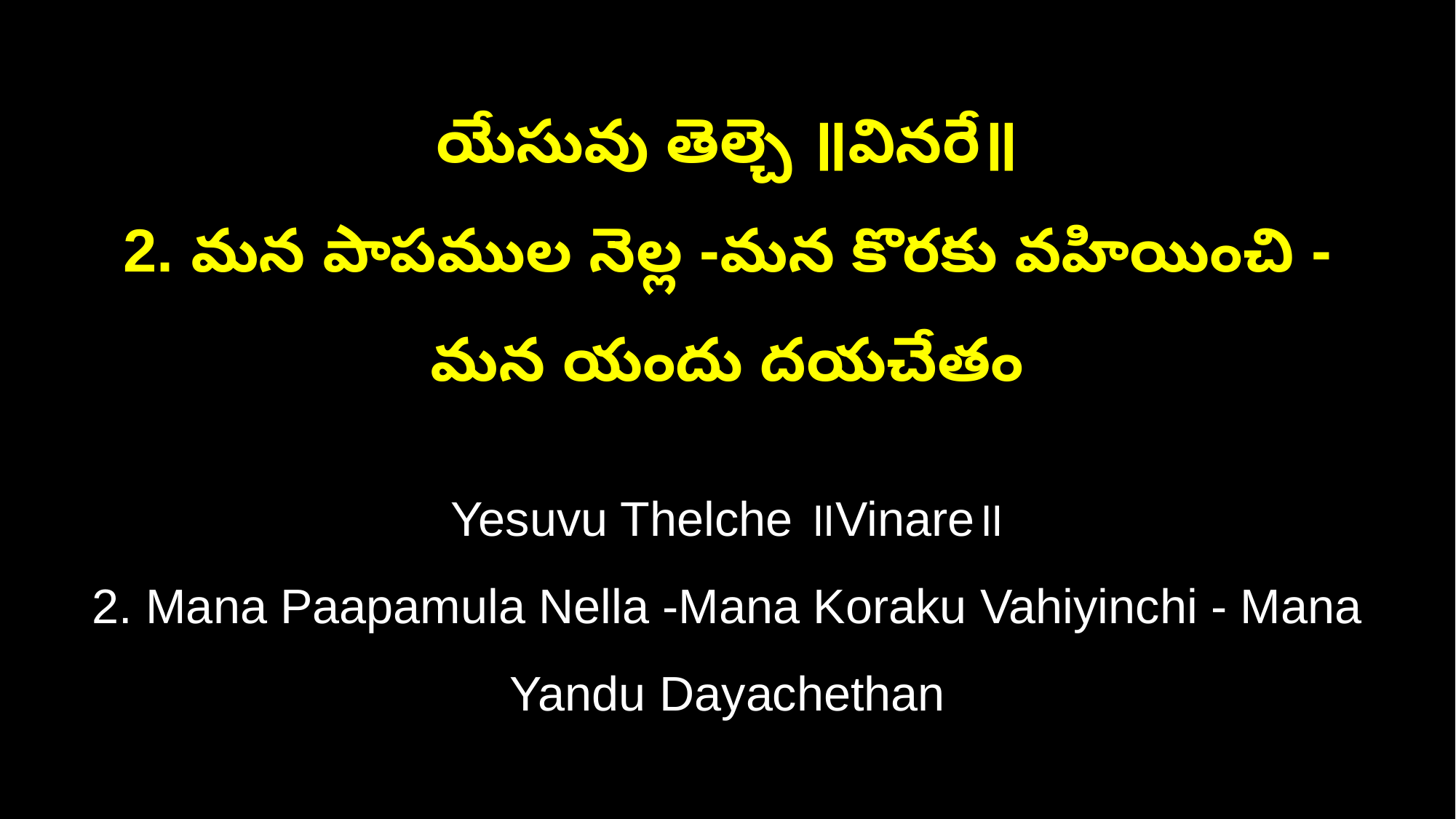

యేసువు తెల్చె ॥వినరే॥
2. మన పాపముల నెల్ల -మన కొరకు వహియించి - మన యందు దయచేతం
Yesuvu Thelche ॥Vinare॥
2. Mana Paapamula Nella -Mana Koraku Vahiyinchi - Mana Yandu Dayachethan